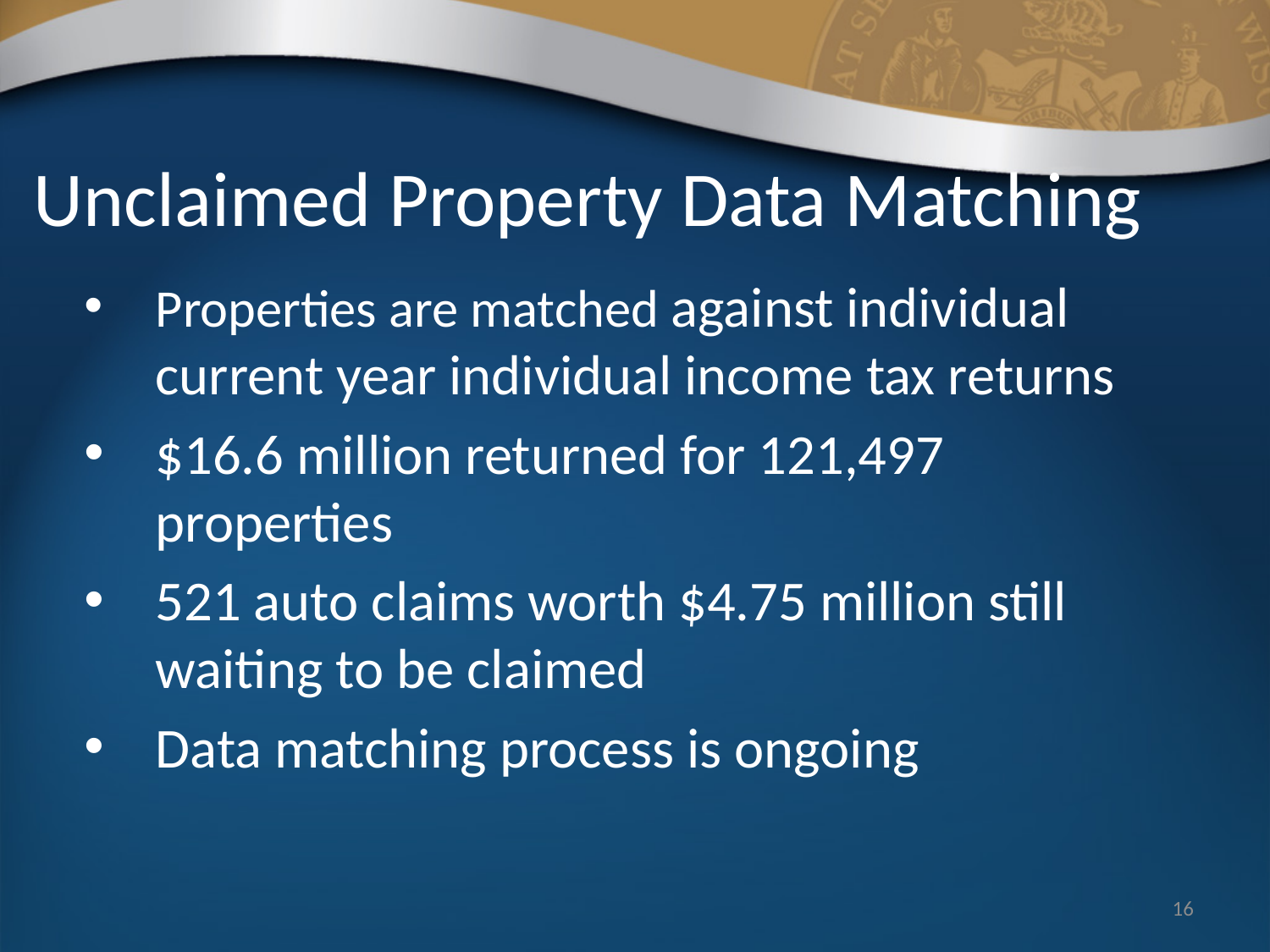

# Unclaimed Property Data Matching
Properties are matched against individual current year individual income tax returns
$16.6 million returned for 121,497 properties
521 auto claims worth $4.75 million still waiting to be claimed
Data matching process is ongoing

16